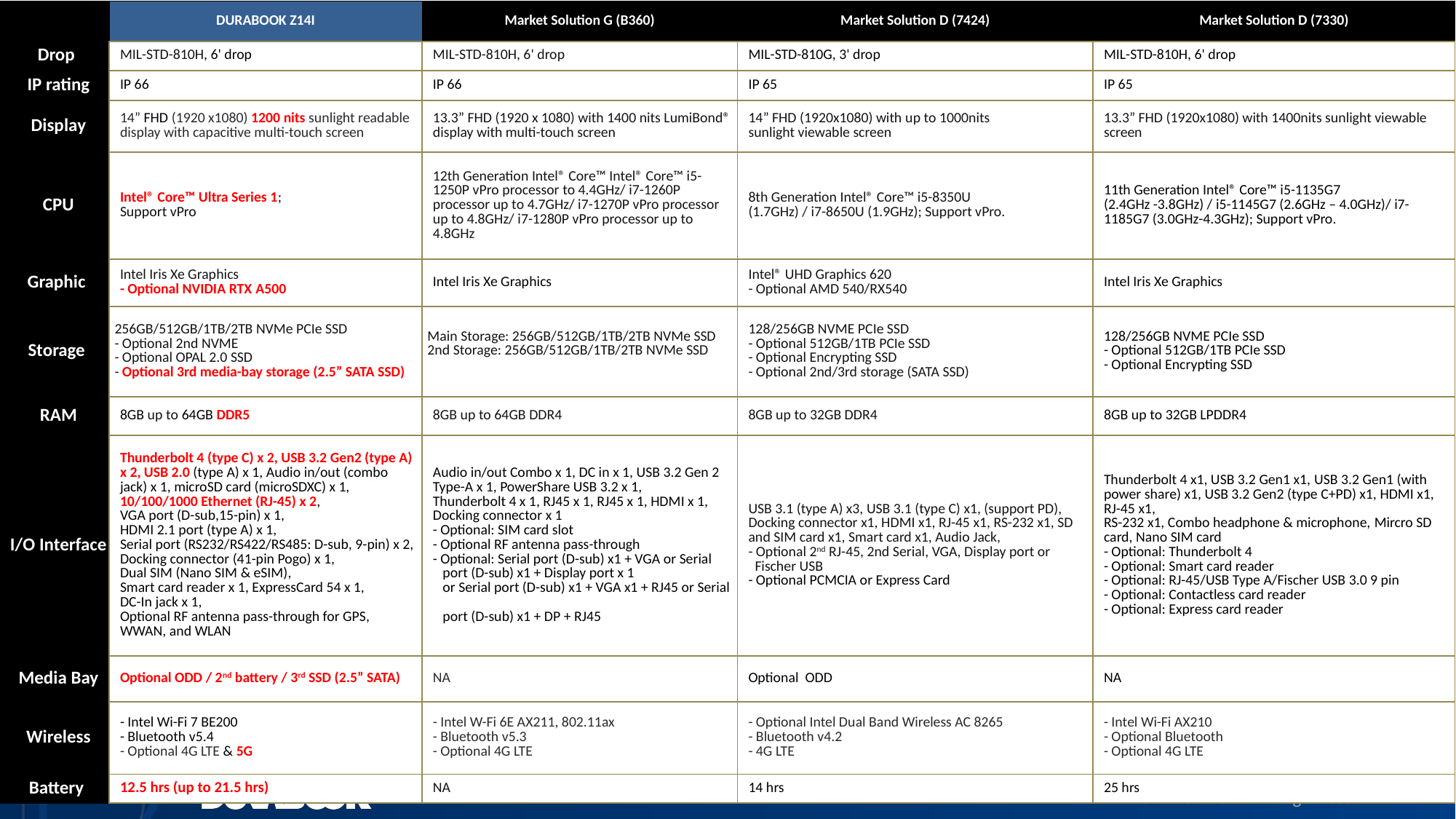

|  | DURABOOK Z14I | Market Solution G (B360) | Market Solution D (7424) | Market Solution D (7330) |
| --- | --- | --- | --- | --- |
| Drop | MIL-STD-810H, 6' drop | MIL-STD-810H, 6' drop | MIL-STD-810G, 3' drop | MIL-STD-810H, 6' drop |
| IP rating | IP 66 | IP 66 | IP 65 | IP 65 |
| Display | 14” FHD (1920 x1080) 1200 nits sunlight readable display with capacitive multi-touch screen | 13.3” FHD (1920 x 1080) with 1400 nits LumiBond® display with multi-touch screen | 14” FHD (1920x1080) with up to 1000nits sunlight viewable screen | 13.3” FHD (1920x1080) with 1400nits sunlight viewable screen |
| CPU | Intel® Core™ Ultra Series 1; Support vPro | 12th Generation Intel® Core™ Intel® Core™ i5-1250P vPro processor to 4.4GHz/ i7-1260P processor up to 4.7GHz/ i7-1270P vPro processor up to 4.8GHz/ i7-1280P vPro processor up to 4.8GHz | 8th Generation Intel® Core™ i5-8350U (1.7GHz) / i7-8650U (1.9GHz); Support vPro. | 11th Generation Intel® Core™ i5-1135G7 (2.4GHz -3.8GHz) / i5-1145G7 (2.6GHz – 4.0GHz)/ i7-1185G7 (3.0GHz-4.3GHz); Support vPro. |
| Graphic | Intel Iris Xe Graphics - Optional NVIDIA RTX A500 | Intel Iris Xe Graphics | Intel® UHD Graphics 620 - Optional AMD 540/RX540 | Intel Iris Xe Graphics |
| Storage | 256GB/512GB/1TB/2TB NVMe PCIe SSD - Optional 2nd NVME - Optional OPAL 2.0 SSD - Optional 3rd media-bay storage (2.5” SATA SSD) | Main Storage: 256GB/512GB/1TB/2TB NVMe SSD 2nd Storage: 256GB/512GB/1TB/2TB NVMe SSD | 128/256GB NVME PCIe SSD - Optional 512GB/1TB PCIe SSD - Optional Encrypting SSD - Optional 2nd/3rd storage (SATA SSD) | 128/256GB NVME PCIe SSD - Optional 512GB/1TB PCIe SSD - Optional Encrypting SSD |
| RAM | 8GB up to 64GB DDR5 | 8GB up to 64GB DDR4 | 8GB up to 32GB DDR4 | 8GB up to 32GB LPDDR4 |
| I/O Interface | Thunderbolt 4 (type C) x 2, USB 3.2 Gen2 (type A) x 2, USB 2.0 (type A) x 1, Audio in/out (combo jack) x 1, microSD card (microSDXC) x 1, 10/100/1000 Ethernet (RJ-45) x 2, VGA port (D-sub,15-pin) x 1, HDMI 2.1 port (type A) x 1, Serial port (RS232/RS422/RS485: D-sub, 9-pin) x 2, Docking connector (41-pin Pogo) x 1, Dual SIM (Nano SIM & eSIM), Smart card reader x 1, ExpressCard 54 x 1, DC-In jack x 1, Optional RF antenna pass-through for GPS, WWAN, and WLAN | Audio in/out Combo x 1, DC in x 1, USB 3.2 Gen 2 Type-A x 1, PowerShare USB 3.2 x 1, Thunderbolt 4 x 1, RJ45 x 1, RJ45 x 1, HDMI x 1, Docking connector x 1 - Optional: SIM card slot - Optional RF antenna pass-through - Optional: Serial port (D-sub) x1 + VGA or Serial port (D-sub) x1 + Display port x 1 or Serial port (D-sub) x1 + VGA x1 + RJ45 or Serial port (D-sub) x1 + DP + RJ45 | USB 3.1 (type A) x3, USB 3.1 (type C) x1, (support PD), Docking connector x1, HDMI x1, RJ-45 x1, RS-232 x1, SD and SIM card x1, Smart card x1, Audio Jack, - Optional 2nd RJ-45, 2nd Serial, VGA, Display port or Fischer USB - Optional PCMCIA or Express Card | Thunderbolt 4 x1, USB 3.2 Gen1 x1, USB 3.2 Gen1 (with power share) x1, USB 3.2 Gen2 (type C+PD) x1, HDMI x1, RJ-45 x1, RS-232 x1, Combo headphone & microphone, Mircro SD card, Nano SIM card - Optional: Thunderbolt 4 - Optional: Smart card reader - Optional: RJ-45/USB Type A/Fischer USB 3.0 9 pin - Optional: Contactless card reader - Optional: Express card reader |
| Media Bay | Optional ODD / 2nd battery / 3rd SSD (2.5” SATA) | NA | Optional ODD | NA |
| Wireless | - Intel Wi-Fi 7 BE200 - Bluetooth v5.4 - Optional 4G LTE & 5G | - Intel W-Fi 6E AX211, 802.11ax - Bluetooth v5.3 - Optional 4G LTE | - Optional Intel Dual Band Wireless AC 8265 - Bluetooth v4.2 - 4G LTE | - Intel Wi-Fi AX210 - Optional Bluetooth - Optional 4G LTE |
| Battery | 12.5 hrs (up to 21.5 hrs) | NA | 14 hrs | 25 hrs |